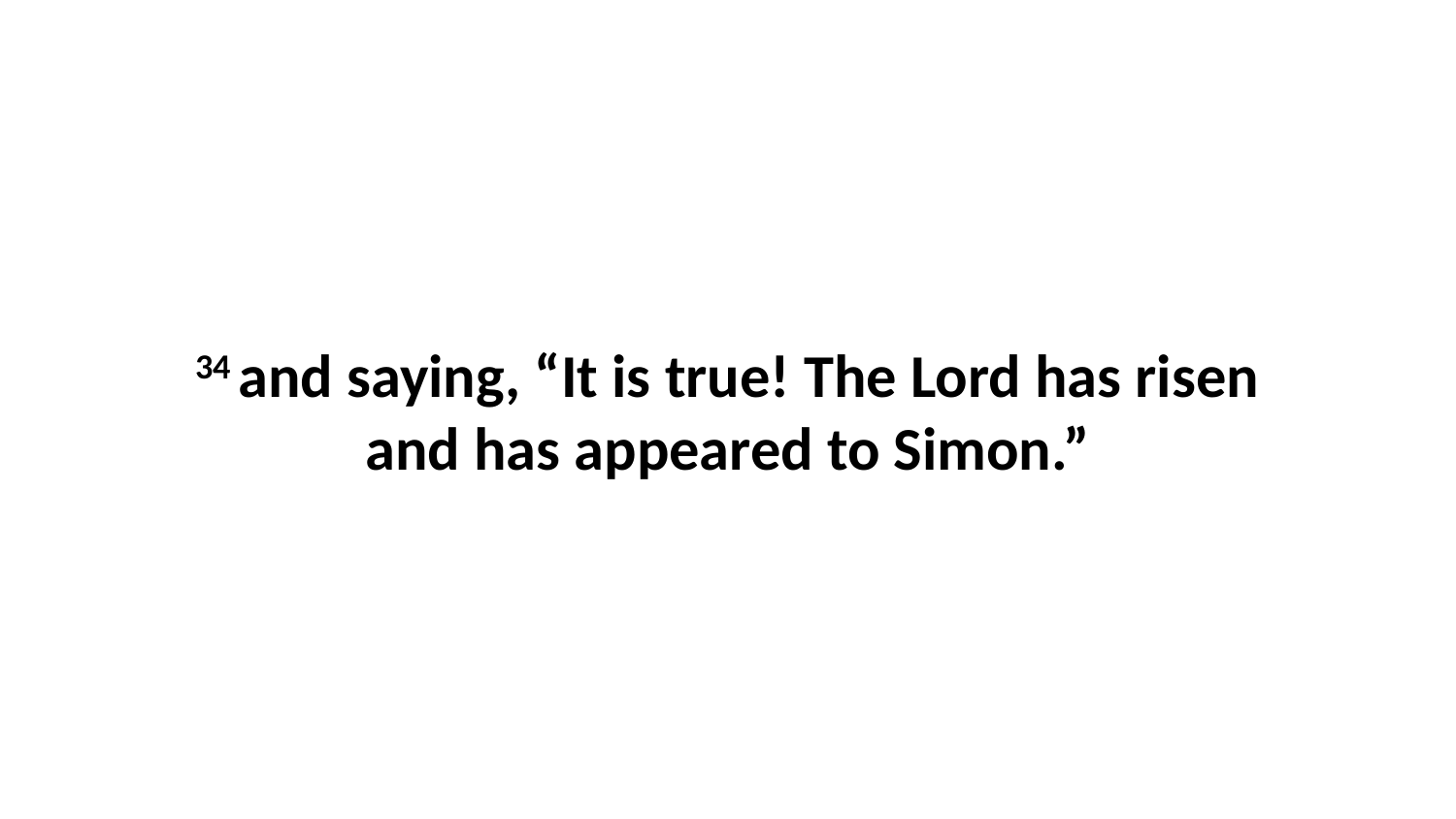

34 and saying, “It is true! The Lord has risen and has appeared to Simon.”